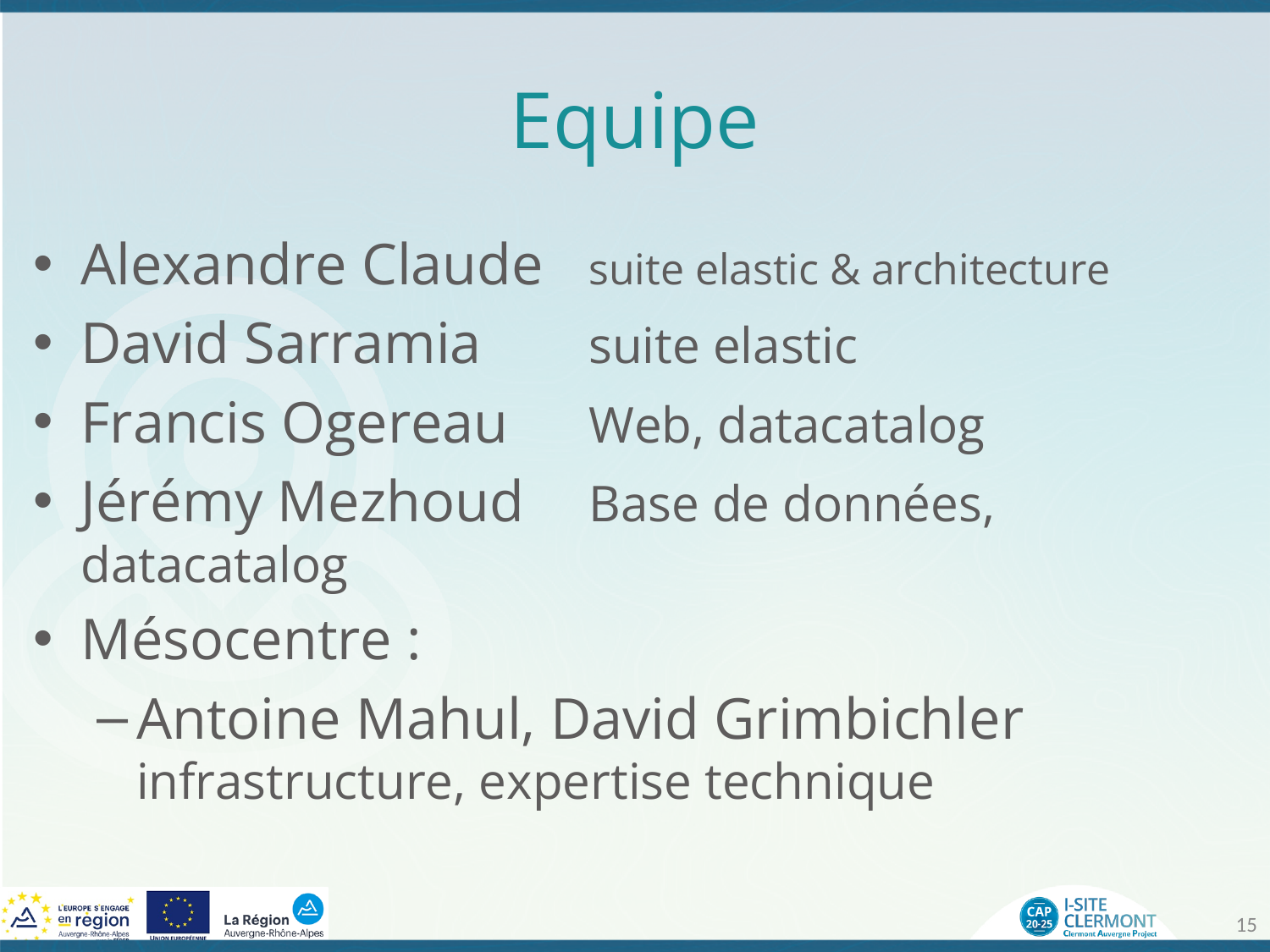

# Equipe
Alexandre Claude	suite elastic & architecture
David Sarramia	suite elastic
Francis Ogereau	Web, datacatalog
Jérémy Mezhoud	Base de données, datacatalog
Mésocentre :
Antoine Mahul, David Grimbichler  infrastructure, expertise technique
15